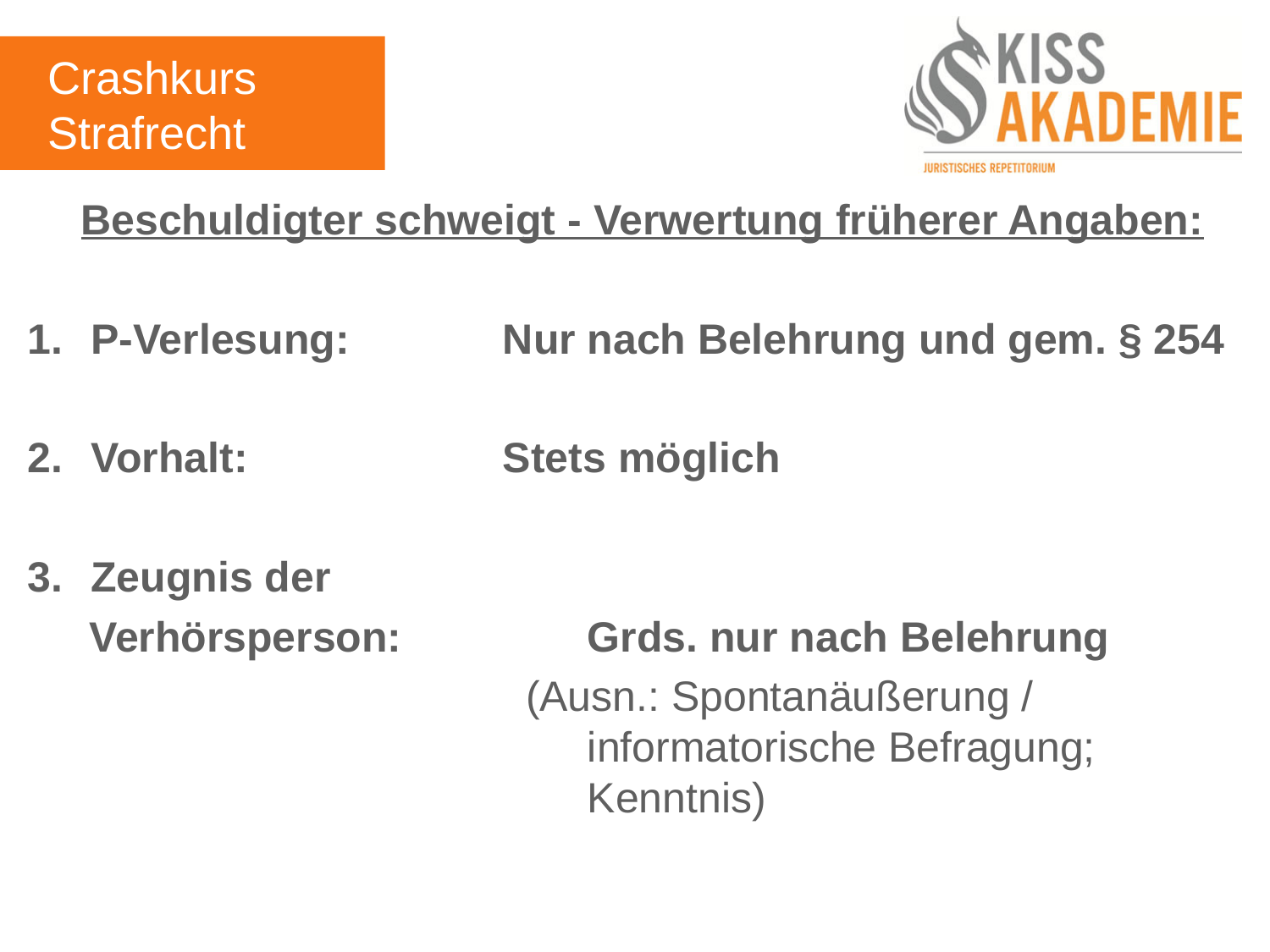

Crashkurs  Strafrecht
Beschuldigter schweigt - Verwertung früherer Angaben:

P-Verlesung:			Nur nach Belehrung und gem. § 254

Vorhalt:				Stets möglich

Zeugnis der
	 Verhörsperson:			Grds. nur nach Belehrung
								(Ausn.: Spontanäußerung / 										informatorische Befragung; 										Kenntnis)